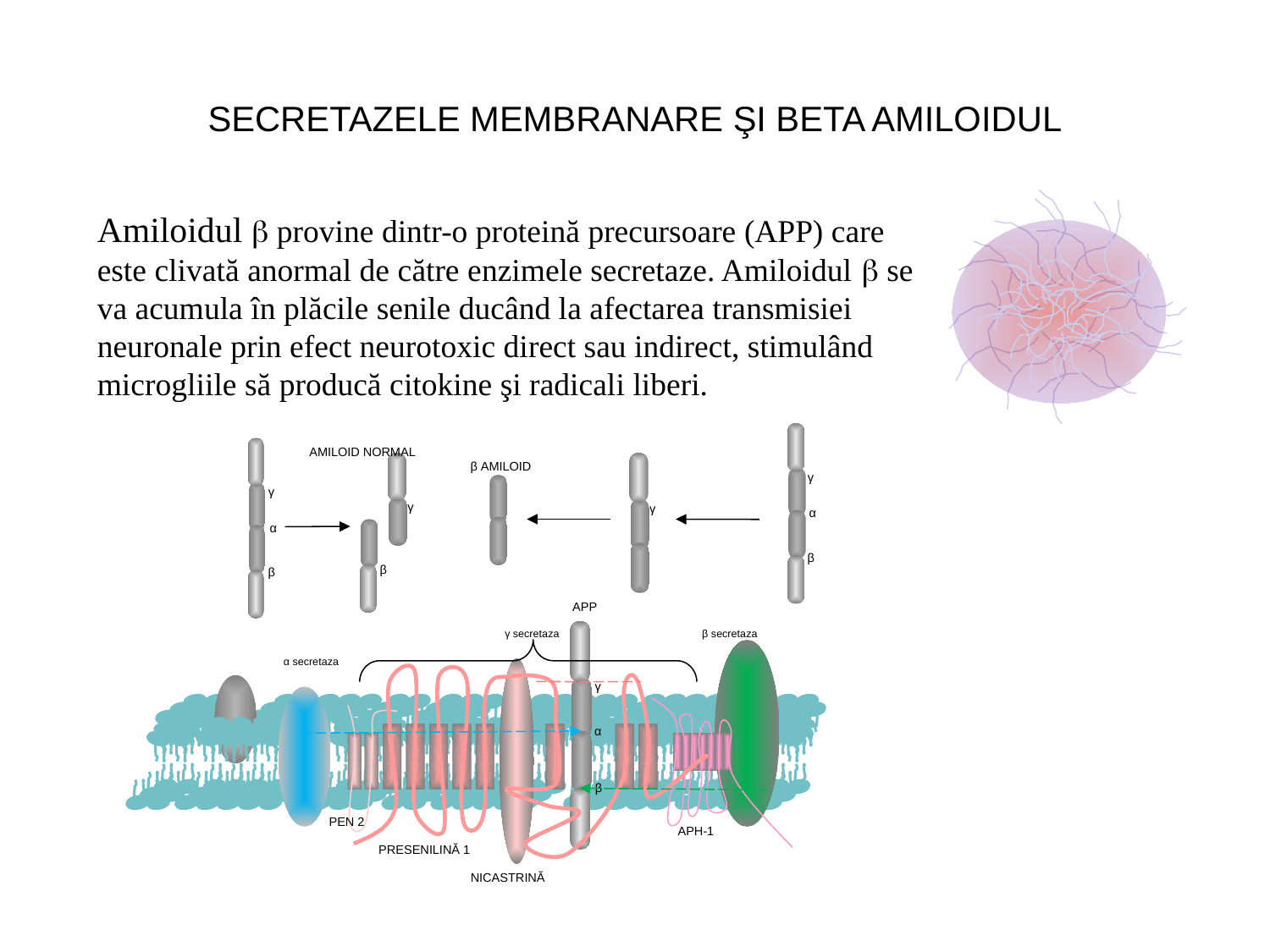

# SECRETAZELE MEMBRANARE ŞI BETA AMILOIDUL
Amiloidul β provine dintr-o proteină precursoare (APP) care este clivată anormal de către enzimele secretaze. Amiloidul β se va acumula în plăcile senile ducând la afectarea transmisiei neuronale prin efect neurotoxic direct sau indirect, stimulând microgliile să producă citokine şi radicali liberi.

γ
α
β

γ

γ
α
β
AMILOID NORMAL

γ

β
β AMILOID

APP
γ secretaza

γ
α
β
β secretaza

α secretaza

PEN 2
APH-1
PRESENILINĂ 1
NICASTRINĂ